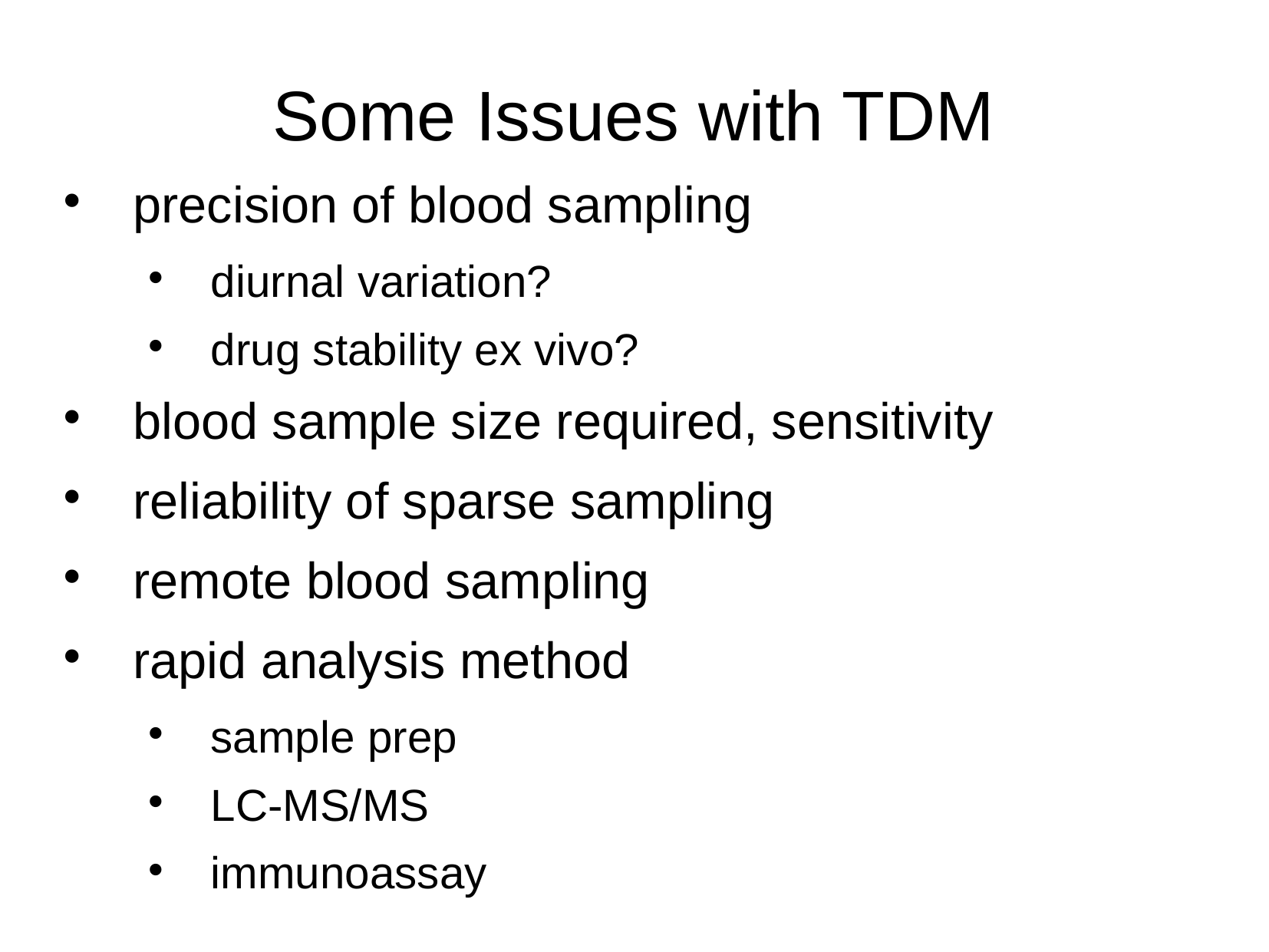

# Some Issues with TDM
precision of blood sampling
diurnal variation?
drug stability ex vivo?
blood sample size required, sensitivity
reliability of sparse sampling
remote blood sampling
rapid analysis method
sample prep
LC-MS/MS
immunoassay